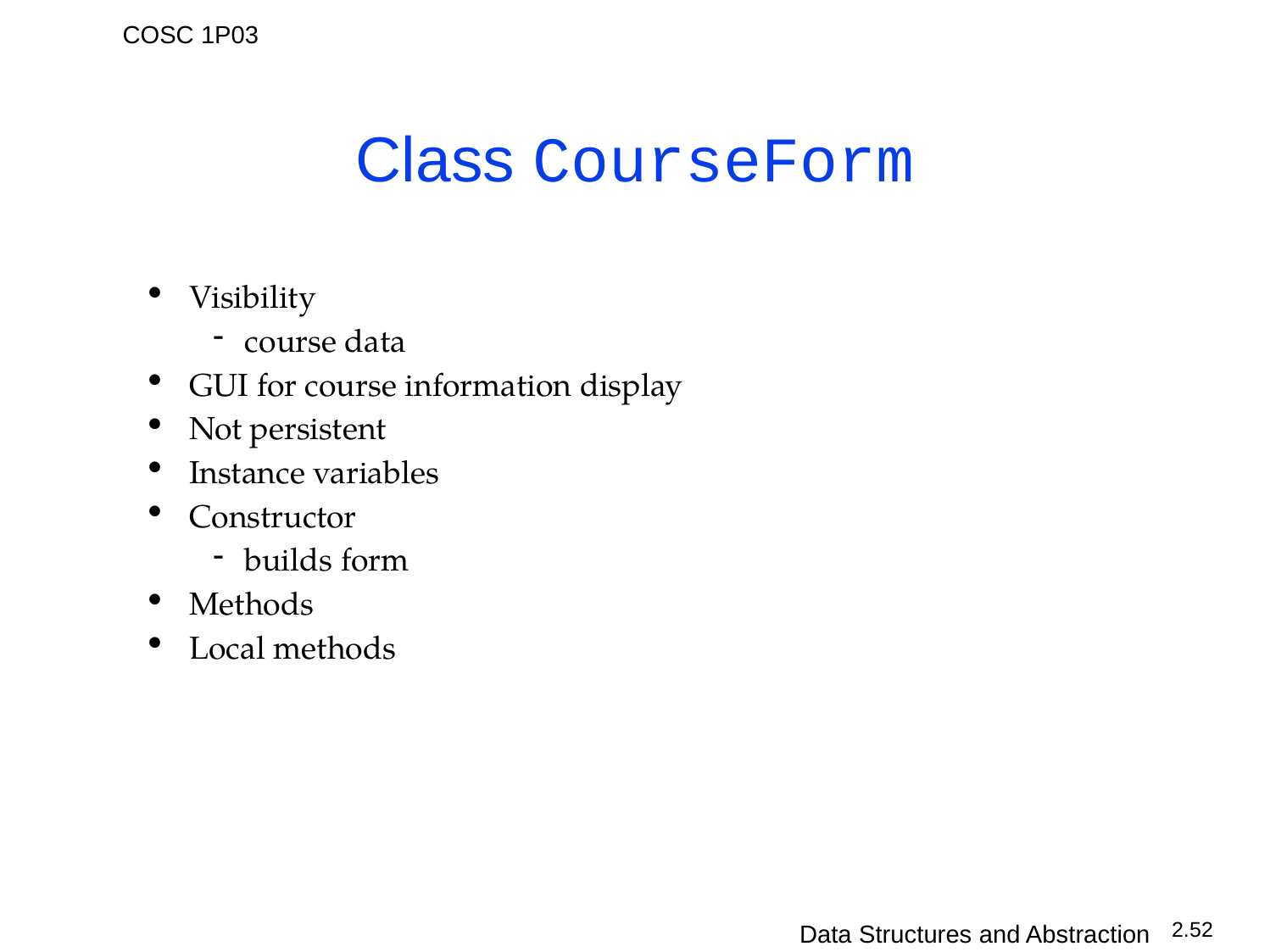

# Class CourseForm
Visibility
course data
GUI for course information display
Not persistent
Instance variables
Constructor
builds form
Methods
Local methods